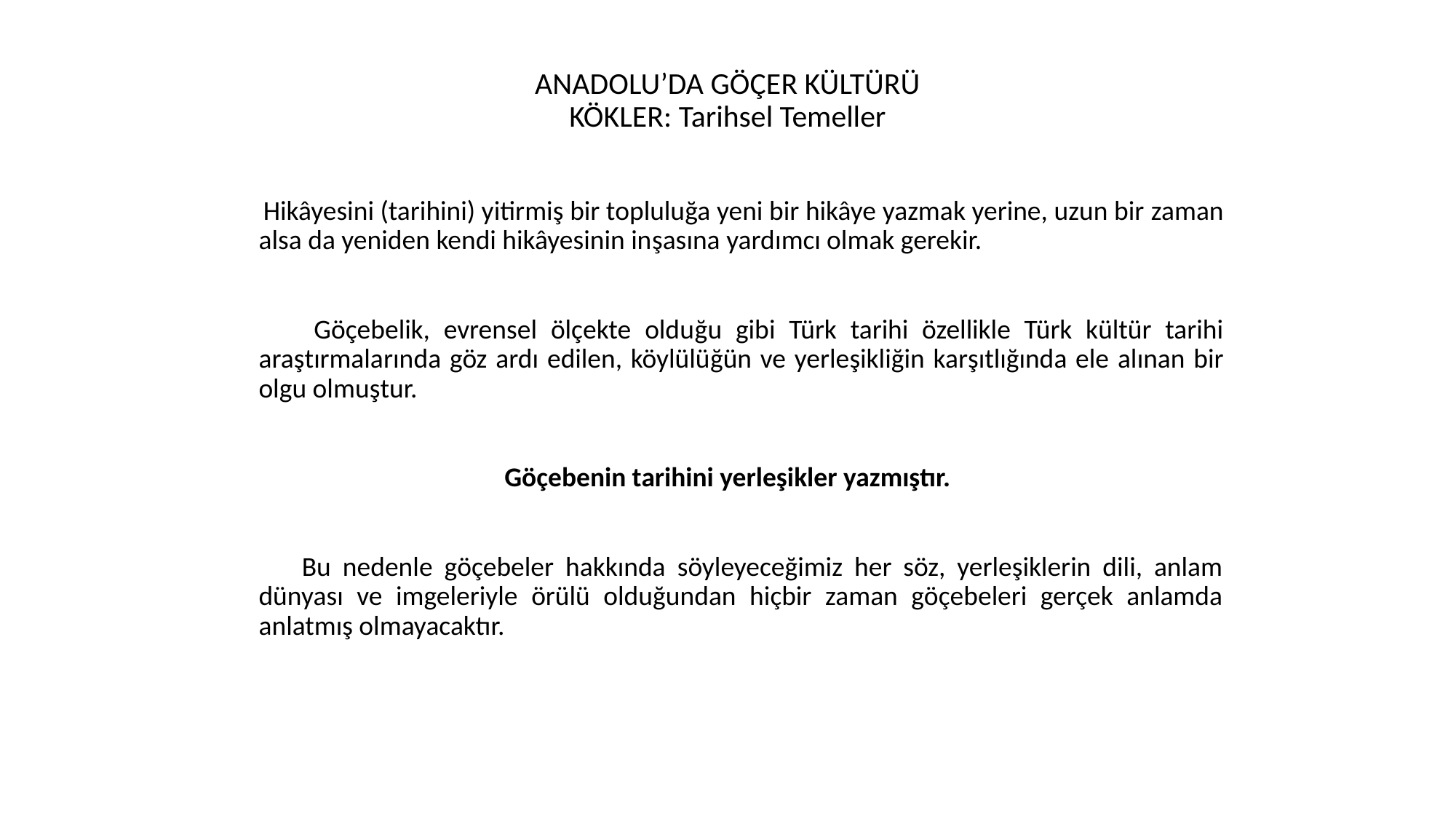

ANADOLU’DA GÖÇER KÜLTÜRÜ
KÖKLER: Tarihsel Temeller
     Hikâyesini (tarihini) yitirmiş bir topluluğa yeni bir hikâye yazmak yerine, uzun bir zaman alsa da yeniden kendi hikâyesinin inşasına yardımcı olmak gerekir.

      Göçebelik, evrensel ölçekte olduğu gibi Türk tarihi özellikle Türk kültür tarihi araştırmalarında göz ardı edilen, köylülüğün ve yerleşikliğin karşıtlığında ele alınan bir olgu olmuştur.

Göçebenin tarihini yerleşikler yazmıştır.

      Bu nedenle göçebeler hakkında söyleyeceğimiz her söz, yerleşiklerin dili, anlam dünyası ve imgeleriyle örülü olduğundan hiçbir zaman göçebeleri gerçek anlamda anlatmış olmayacaktır.